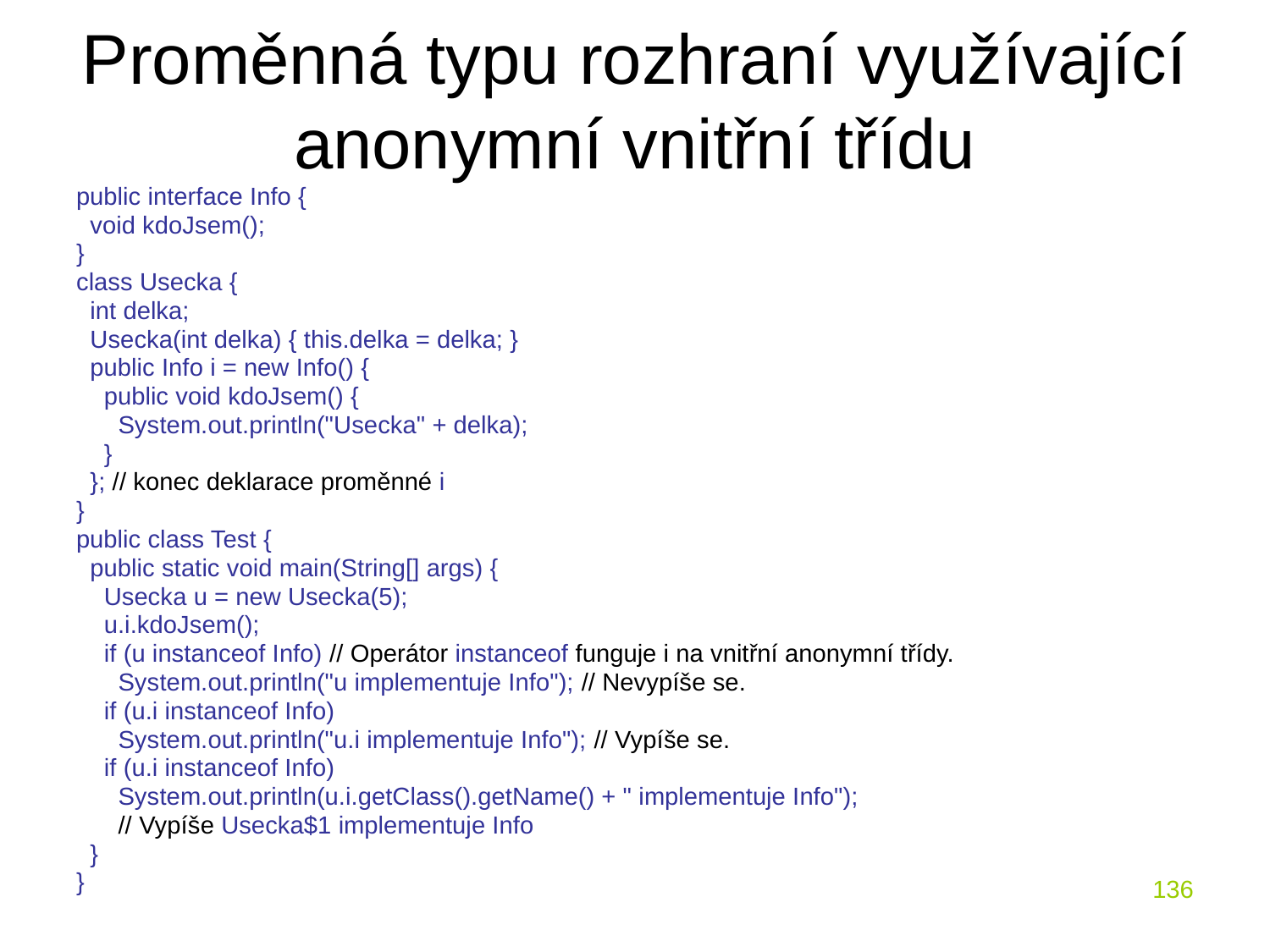

# Proměnná typu rozhraní využívající anonymní vnitřní třídu
public interface Info {
  void kdoJsem();
}
class Usecka {
  int delka;
  Usecka(int delka) { this.delka = delka; }
  public Info i = new Info() {
    public void kdoJsem() {
      System.out.println("Usecka" + delka);
    }
  }; // konec deklarace proměnné i
}
public class Test {
  public static void main(String[] args) {
    Usecka u = new Usecka(5);
    u.i.kdoJsem();
    if (u instanceof Info) // Operátor instanceof funguje i na vnitřní anonymní třídy.
      System.out.println("u implementuje Info"); // Nevypíše se.
    if (u.i instanceof Info)
      System.out.println("u.i implementuje Info"); // Vypíše se.
    if (u.i instanceof Info)
      System.out.println(u.i.getClass().getName() + " implementuje Info");
      // Vypíše Usecka$1 implementuje Info
  }
}
136